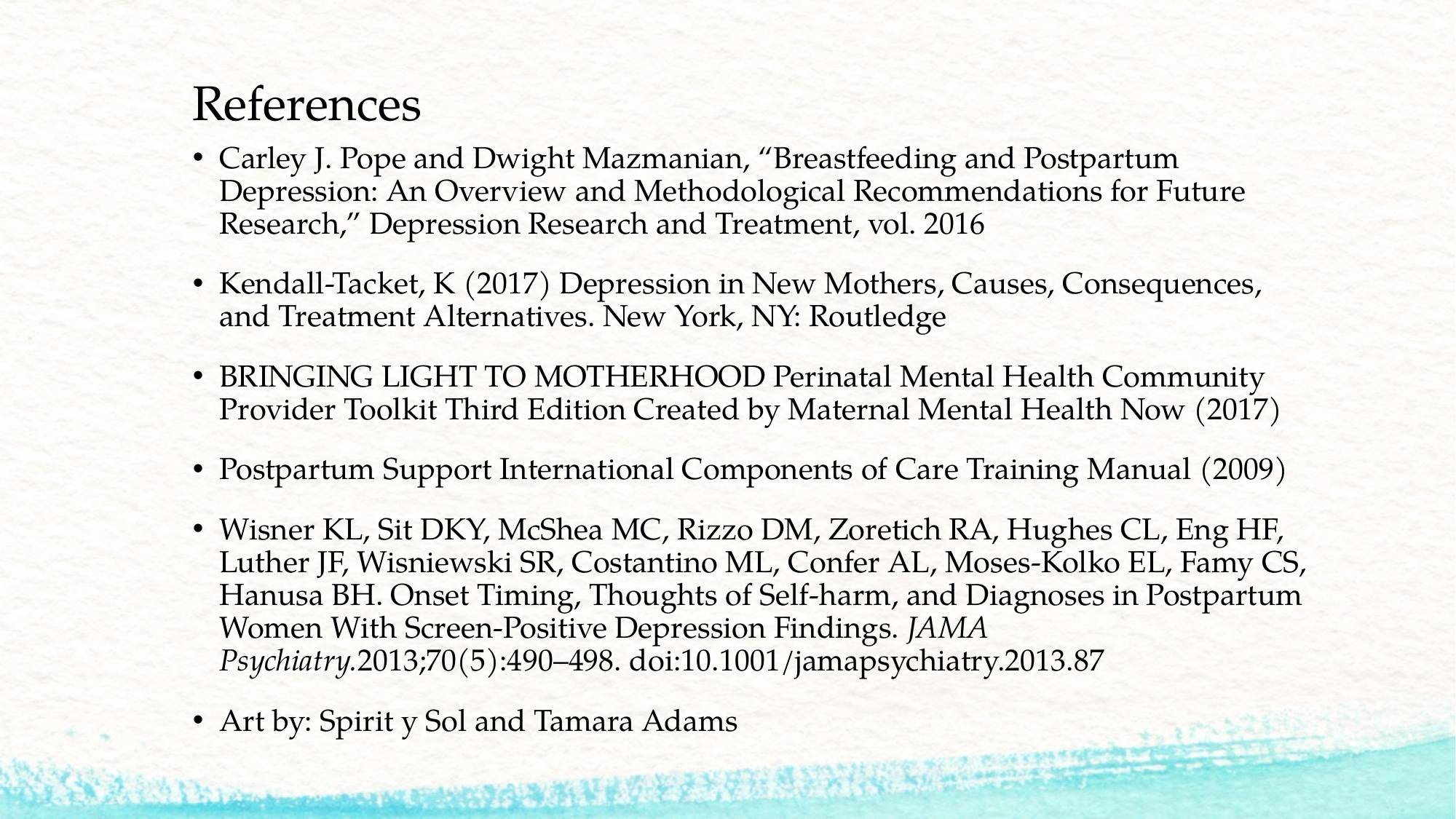

# References
Carley J. Pope and Dwight Mazmanian, “Breastfeeding and Postpartum Depression: An Overview and Methodological Recommendations for Future Research,” Depression Research and Treatment, vol. 2016
Kendall-Tacket, K (2017) Depression in New Mothers, Causes, Consequences, and Treatment Alternatives. New York, NY: Routledge
BRINGING LIGHT TO MOTHERHOOD Perinatal Mental Health Community Provider Toolkit Third Edition Created by Maternal Mental Health Now (2017)
Postpartum Support International Components of Care Training Manual (2009)
Wisner KL, Sit DKY, McShea MC, Rizzo DM, Zoretich RA, Hughes CL, Eng HF, Luther JF, Wisniewski SR, Costantino ML, Confer AL, Moses-Kolko EL, Famy CS, Hanusa BH. Onset Timing, Thoughts of Self-harm, and Diagnoses in Postpartum Women With Screen-Positive Depression Findings. JAMA Psychiatry.2013;70(5):490–498. doi:10.1001/jamapsychiatry.2013.87
Art by: Spirit y Sol and Tamara Adams